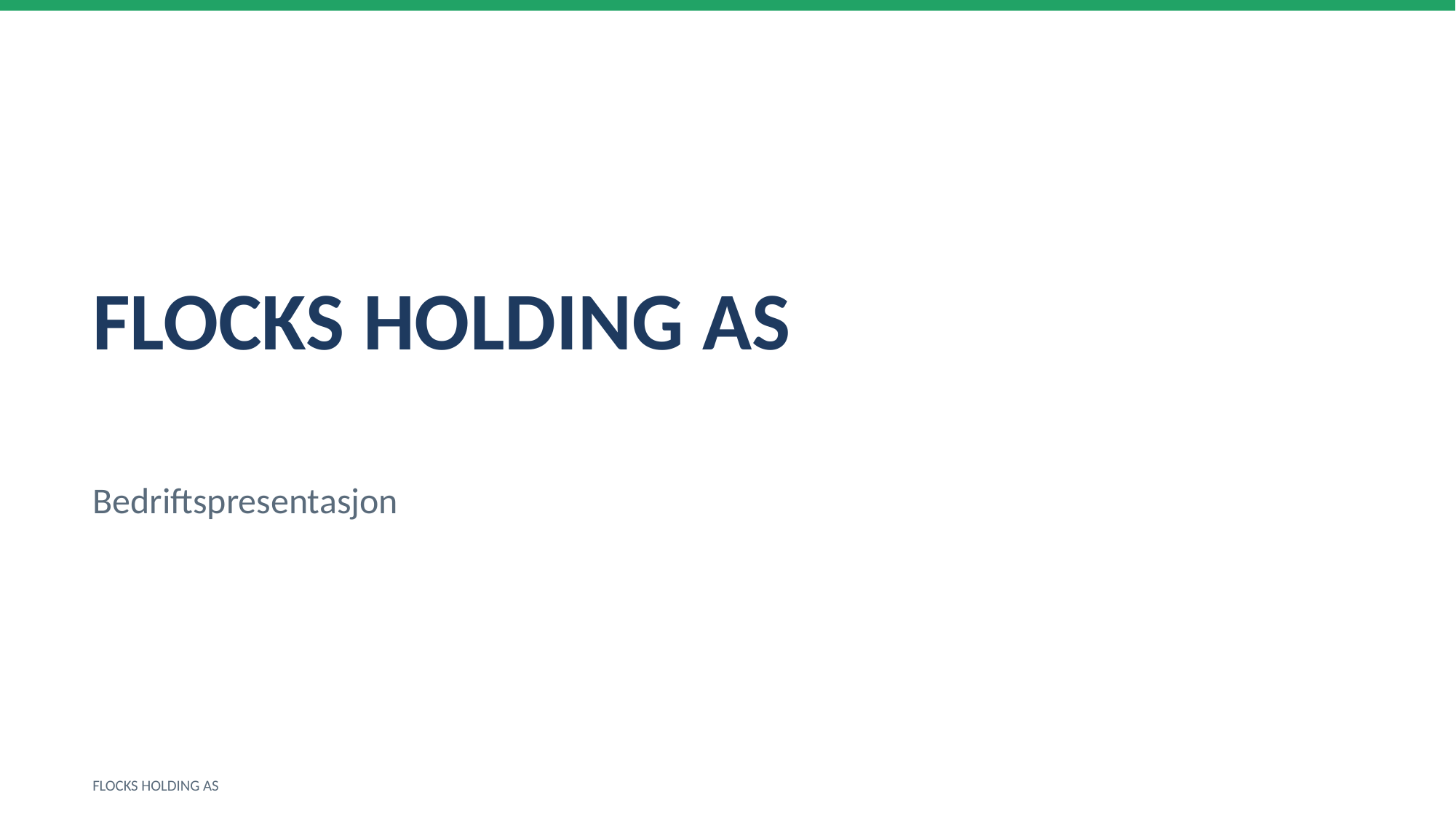

FLOCKS HOLDING AS
Bedriftspresentasjon
FLOCKS HOLDING AS